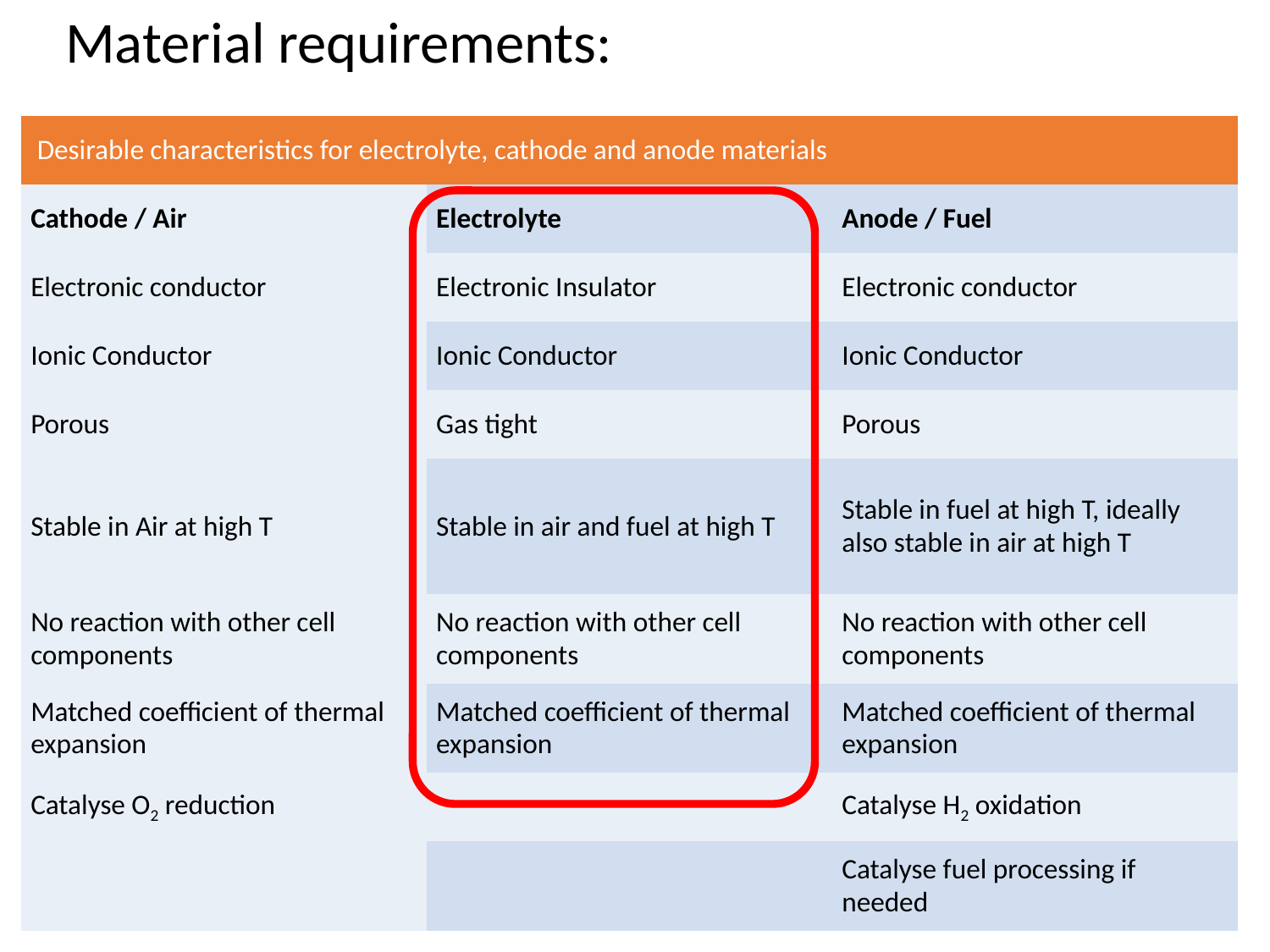

# Material requirements:
| Desirable characteristics for electrolyte, cathode and anode materials |  |  |
| --- | --- | --- |
| Cathode / Air | Electrolyte | Anode / Fuel |
| Electronic conductor | Electronic Insulator | Electronic conductor |
| Ionic Conductor | Ionic Conductor | Ionic Conductor |
| Porous | Gas tight | Porous |
| Stable in Air at high T | Stable in air and fuel at high T | Stable in fuel at high T, ideally also stable in air at high T |
| No reaction with other cell components | No reaction with other cell components | No reaction with other cell components |
| Matched coefficient of thermal expansion | Matched coefficient of thermal expansion | Matched coefficient of thermal expansion |
| Catalyse O2 reduction |  | Catalyse H2 oxidation |
|  |  | Catalyse fuel processing if needed |